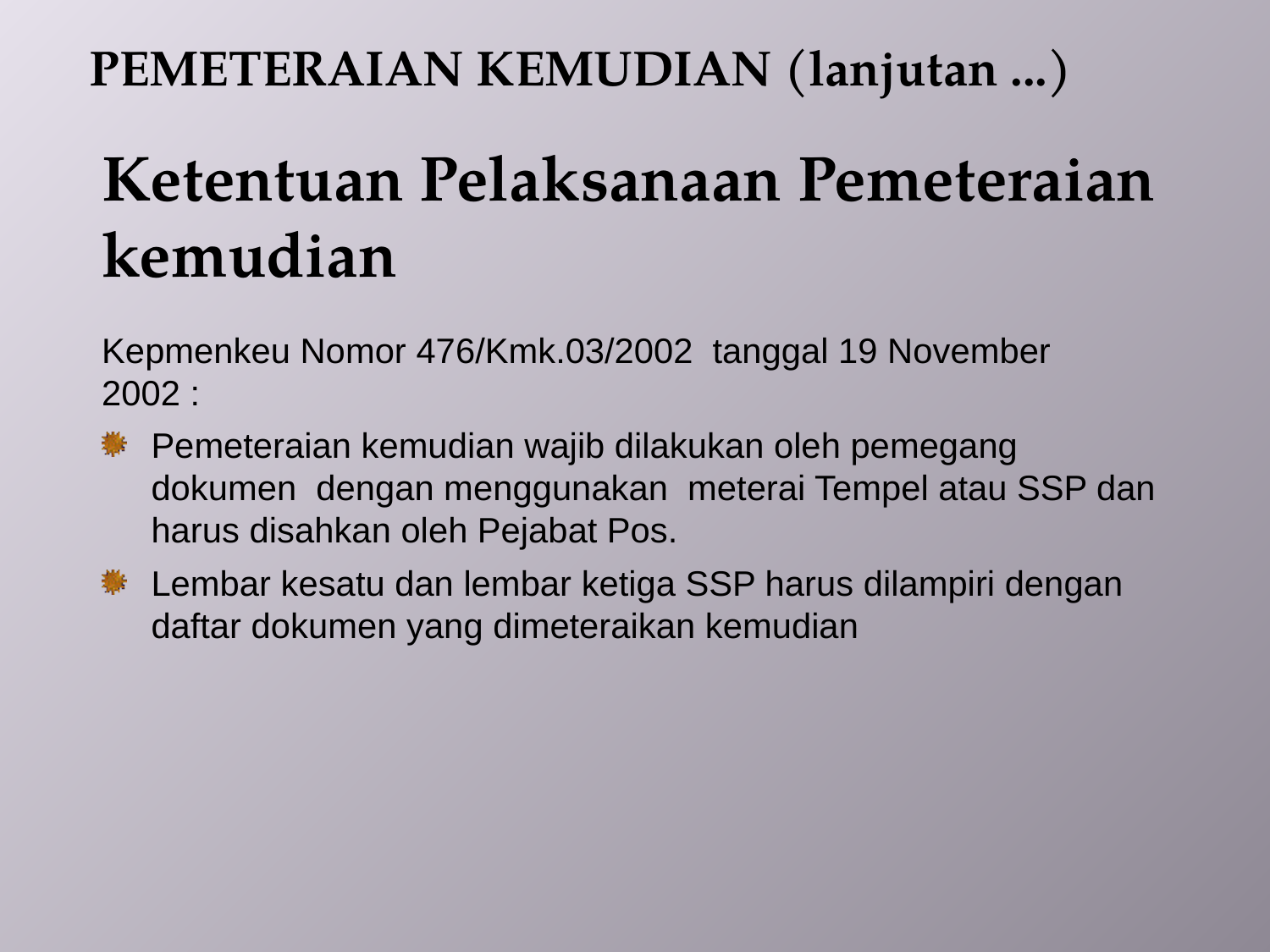

PEMETERAIAN KEMUDIAN (lanjutan ...)

Ketentuan Pelaksanaan Pemeteraian kemudian

Kepmenkeu Nomor 476/Kmk.03/2002  tanggal 19 November 2002 :
Pemeteraian kemudian wajib dilakukan oleh pemegang dokumen  dengan menggunakan  meterai Tempel atau SSP dan harus disahkan oleh Pejabat Pos.
Lembar kesatu dan lembar ketiga SSP harus dilampiri dengan daftar dokumen yang dimeteraikan kemudian